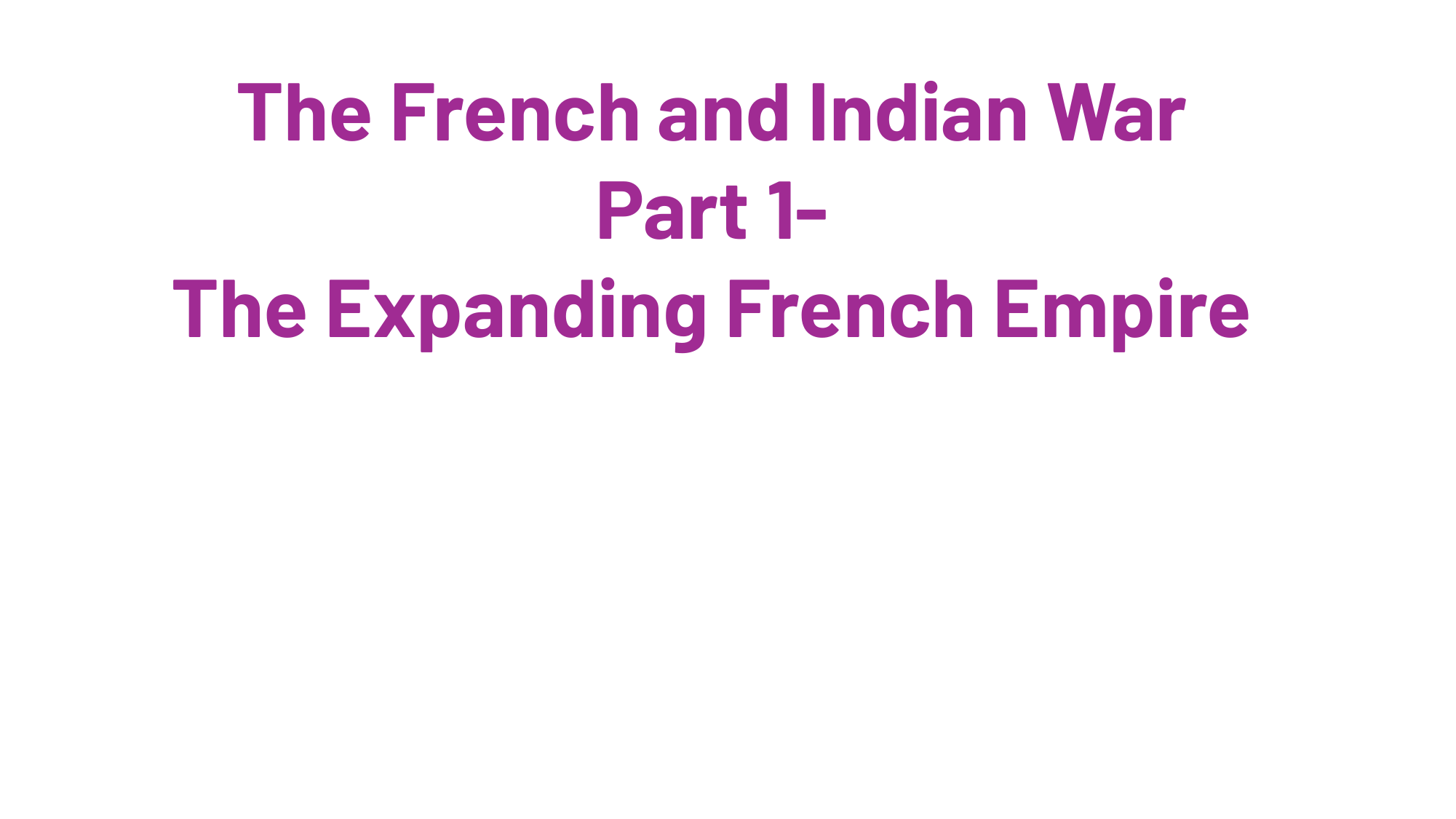

The French and Indian War
Part 1-
The Expanding French Empire